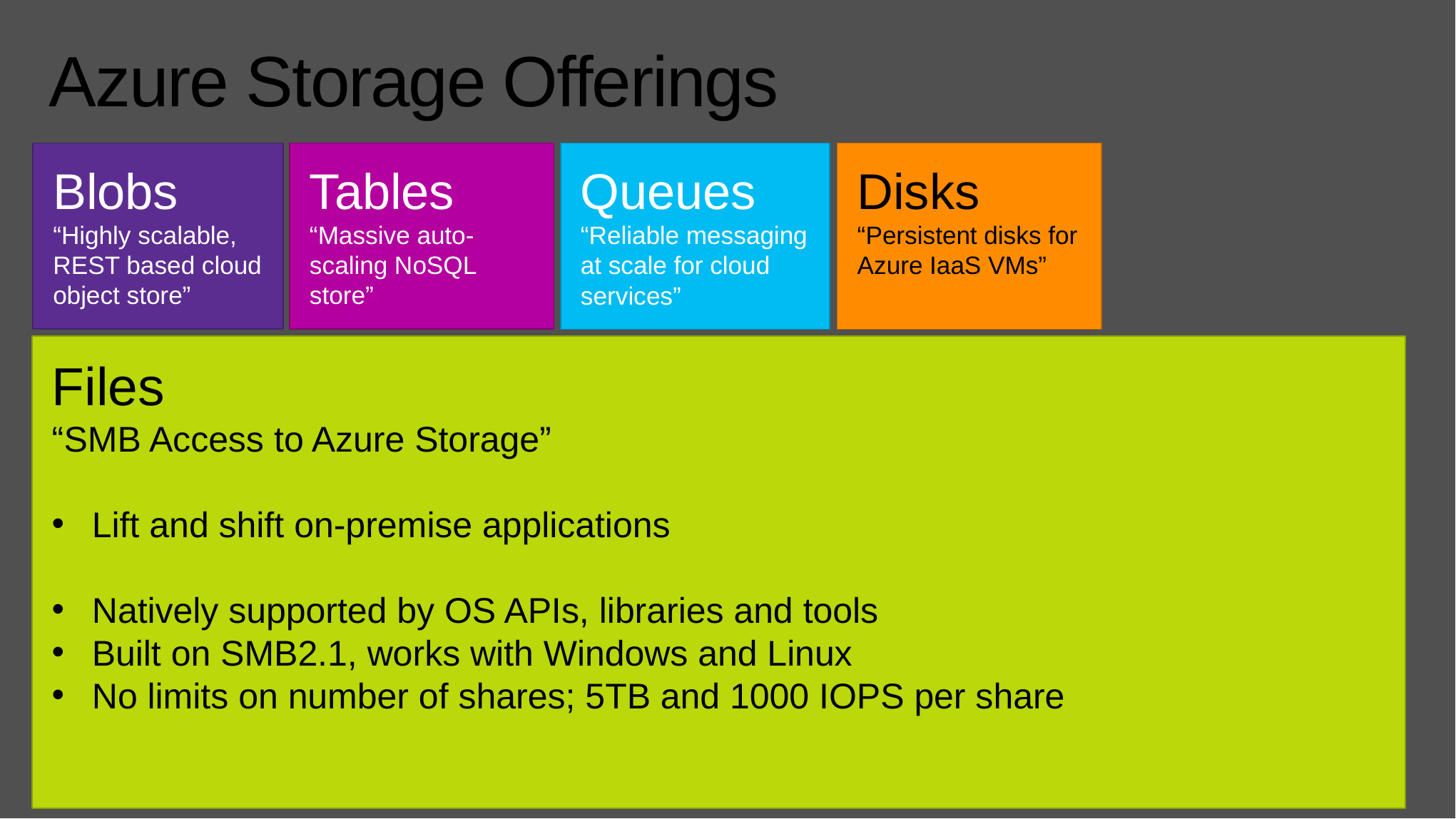

# Azure Storage Offerings
Blobs
“Highly scalable, REST based cloud object store”
Tables
“Massive auto-scaling NoSQL store”

Disks
“Persistent disks for Azure IaaS VMs”
Queues
“Reliable messaging at scale for cloud services”
Files
“SMB Access to Azure Storage”

Lift and shift on-premise applications

Natively supported by OS APIs, libraries and tools
Built on SMB2.1, works with Windows and Linux
No limits on number of shares; 5TB and 1000 IOPS per share